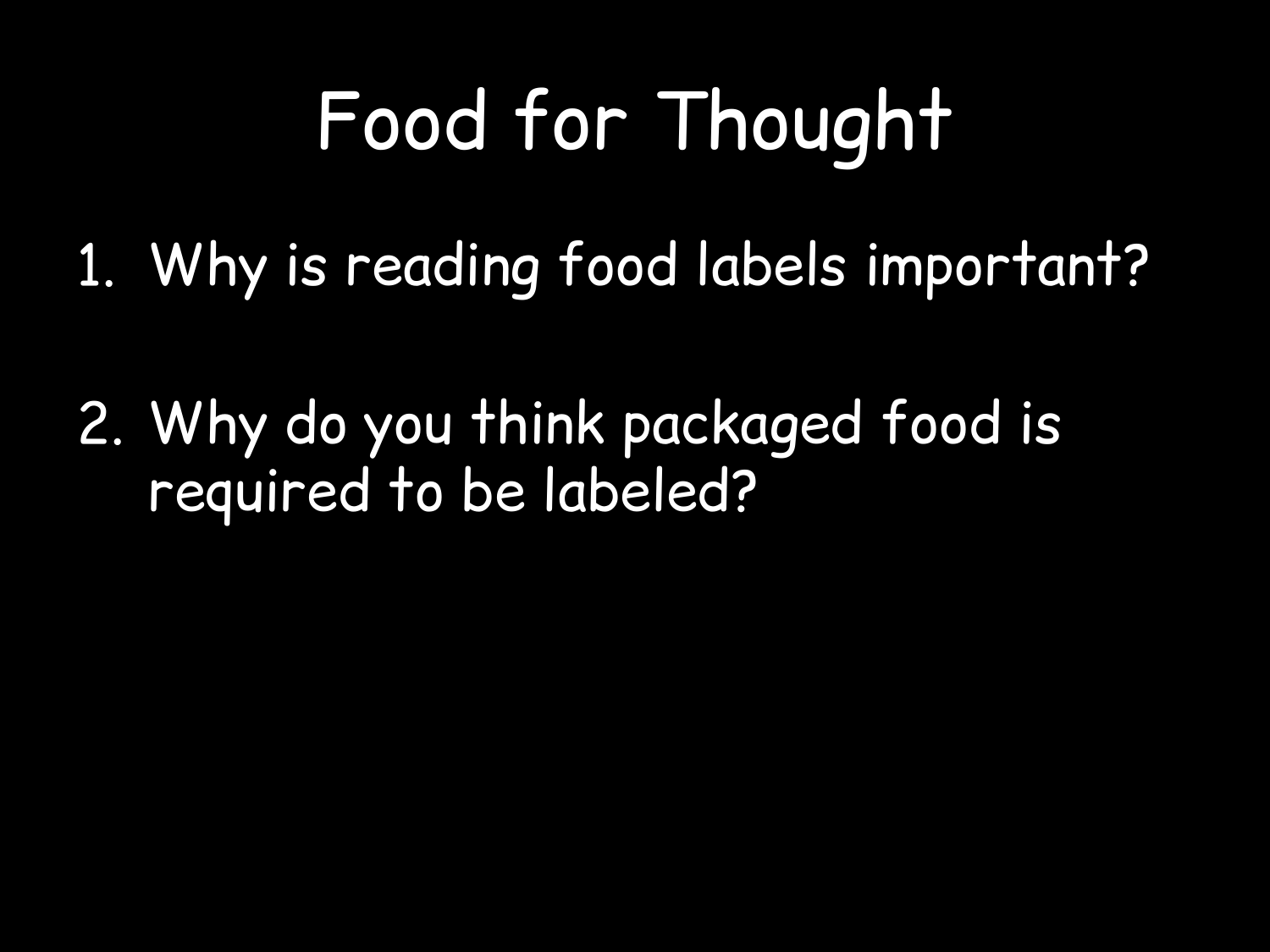

# Food for Thought
Why is reading food labels important?

Why do you think packaged food is required to be labeled?